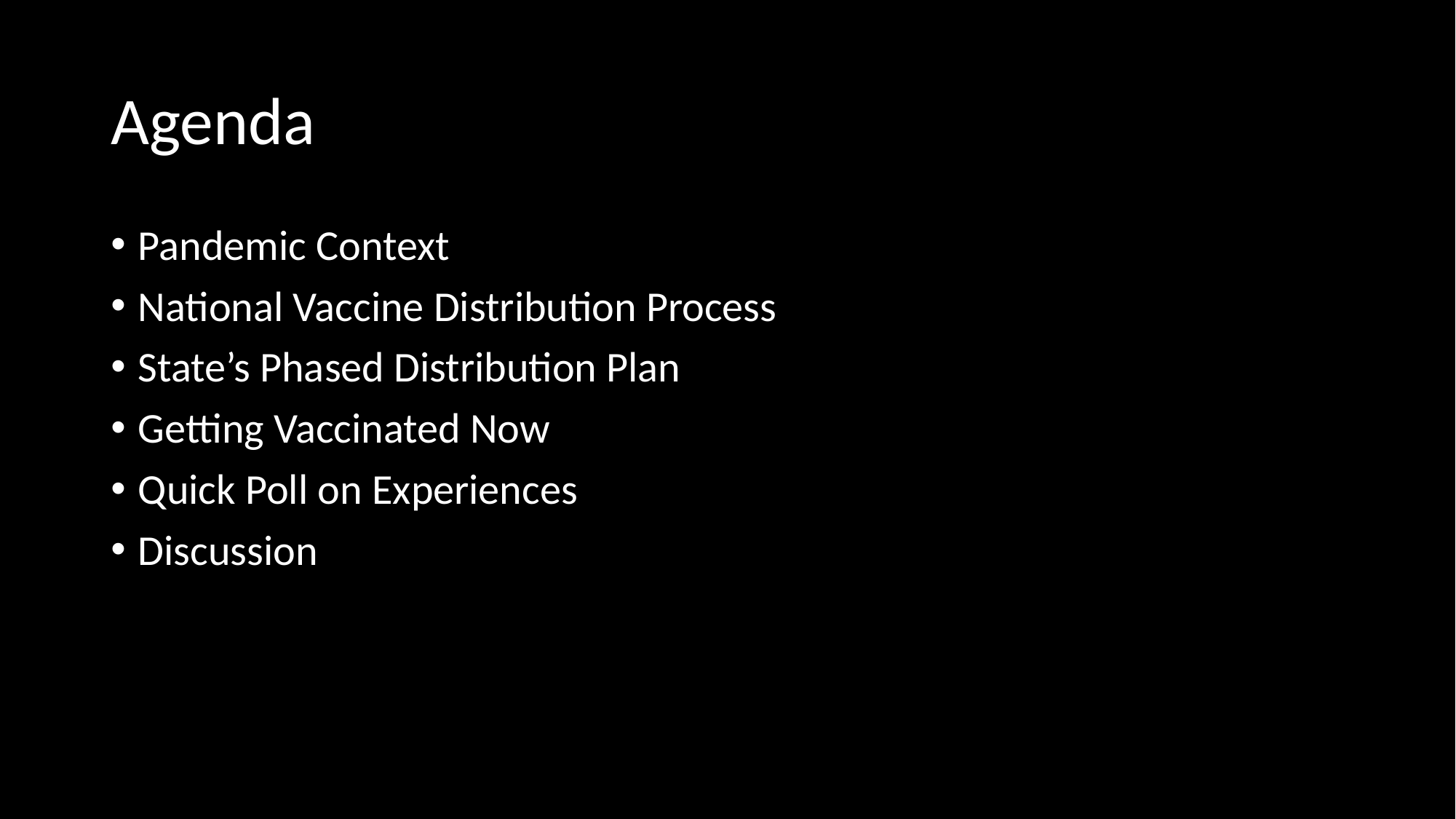

# Agenda
Pandemic Context
National Vaccine Distribution Process
State’s Phased Distribution Plan
Getting Vaccinated Now
Quick Poll on Experiences
Discussion